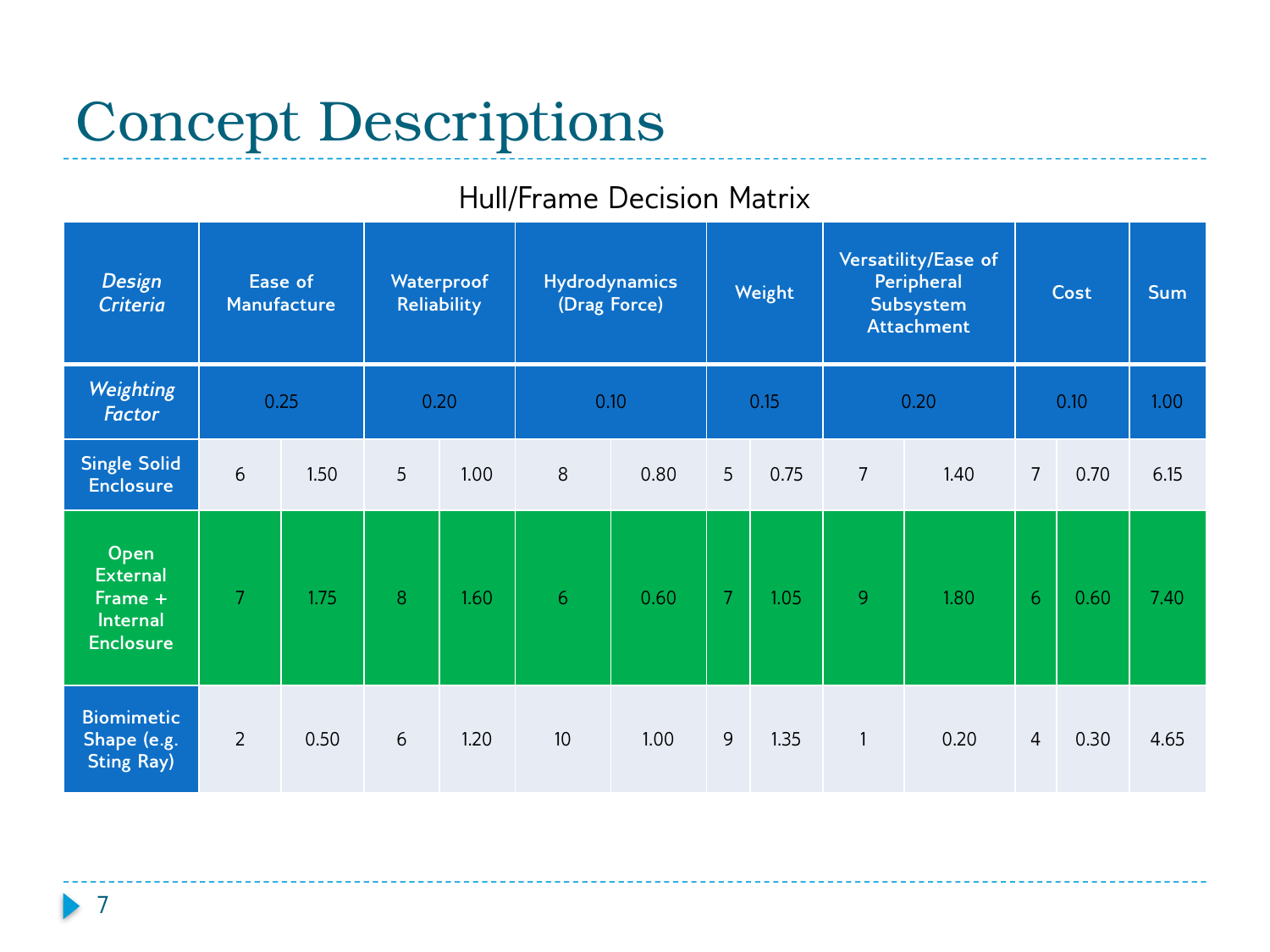

# Concept Descriptions

Hull/Frame Decision Matrix
| Design Criteria | Ease of Manufacture |  | Waterproof Reliability |  | Hydrodynamics (Drag Force) |  | Weight |  | Versatility/Ease of Peripheral Subsystem Attachment |  | Cost |  | Sum |
| --- | --- | --- | --- | --- | --- | --- | --- | --- | --- | --- | --- | --- | --- |
| Weighting Factor | 0.25 |  | 0.20 |  | 0.10 |  | 0.15 |  | 0.20 |  | 0.10 |  | 1.00 |
| Single Solid Enclosure | 6 | 1.50 | 5 | 1.00 | 8 | 0.80 | 5 | 0.75 | 7 | 1.40 | 7 | 0.70 | 6.15 |
| Open External Frame + Internal Enclosure | 7 | 1.75 | 8 | 1.60 | 6 | 0.60 | 7 | 1.05 | 9 | 1.80 | 6 | 0.60 | 7.40 |
| Biomimetic Shape (e.g. Sting Ray) | 2 | 0.50 | 6 | 1.20 | 10 | 1.00 | 9 | 1.35 | 1 | 0.20 | 4 | 0.30 | 4.65 |
7